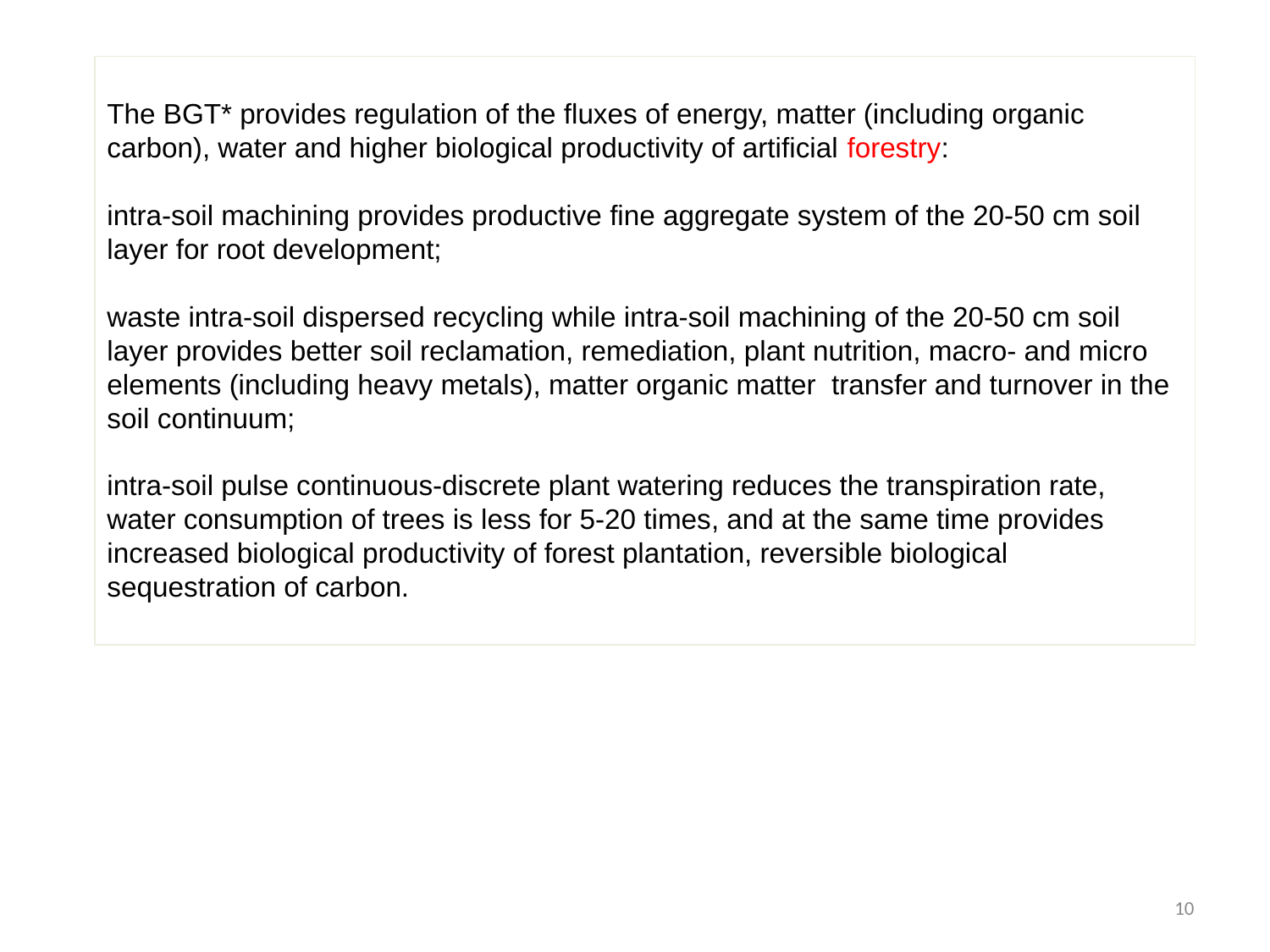

The BGT* provides regulation of the fluxes of energy, matter (including organic carbon), water and higher biological productivity of artificial forestry:

intra-soil machining provides productive fine aggregate system of the 20-50 cm soil layer for root development;

waste intra-soil dispersed recycling while intra-soil machining of the 20-50 cm soil layer provides better soil reclamation, remediation, plant nutrition, macro- and micro elements (including heavy metals), matter organic matter  transfer and turnover in the soil continuum;

intra-soil pulse continuous-discrete plant watering reduces the transpiration rate, water consumption of trees is less for 5-20 times, and at the same time provides increased biological productivity of forest plantation, reversible biological sequestration of carbon.

10